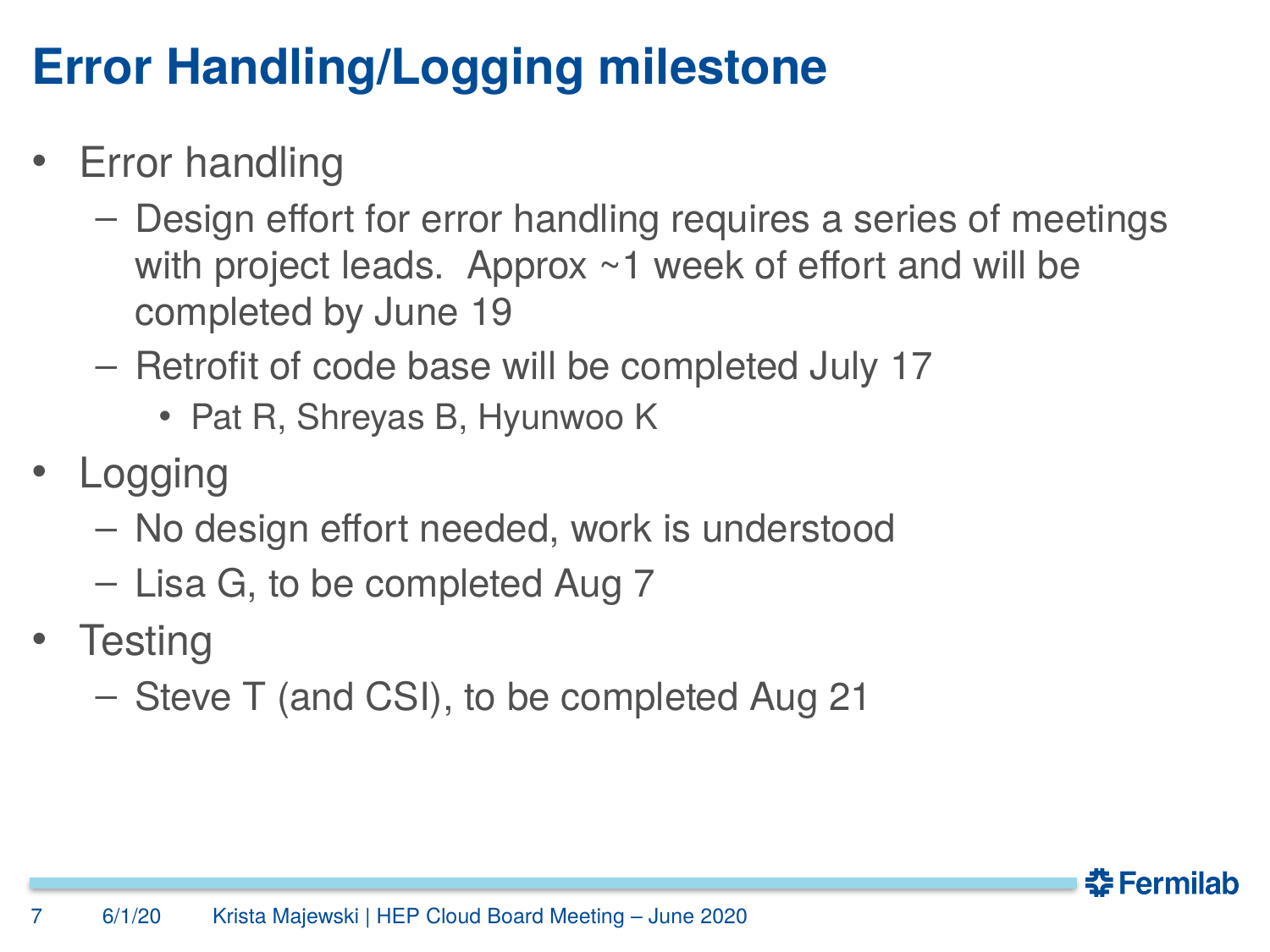

# Error Handling/Logging milestone

Error handling
Design effort for error handling requires a series of meetings with project leads.  Approx ~1 week of effort and will be completed by June 19
Retrofit of code base will be completed July 17
Pat R, Shreyas B, Hyunwoo K
Logging
No design effort needed, work is understood
Lisa G, to be completed Aug 7
Testing
Steve T (and CSI), to be completed Aug 21

7
6/1/20
Krista Majewski | HEP Cloud Board Meeting – June 2020